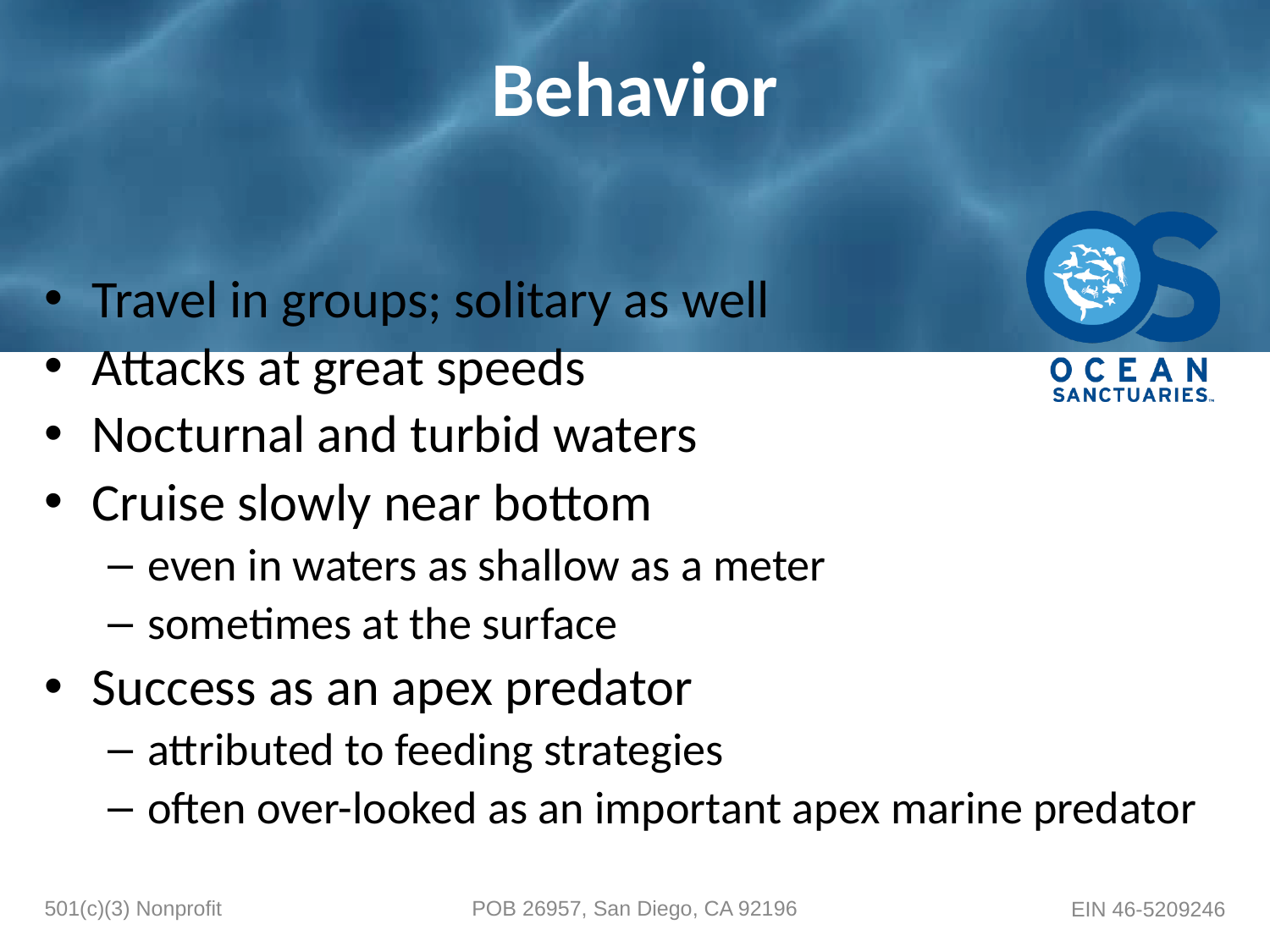

# Behavior

Travel in groups; solitary as well
Attacks at great speeds
Nocturnal and turbid waters
Cruise slowly near bottom
even in waters as shallow as a meter
sometimes at the surface
Success as an apex predator
attributed to feeding strategies
often over-looked as an important apex marine predator

501(c)(3) Nonprofit
POB 26957, San Diego, CA 92196

EIN 46-5209246